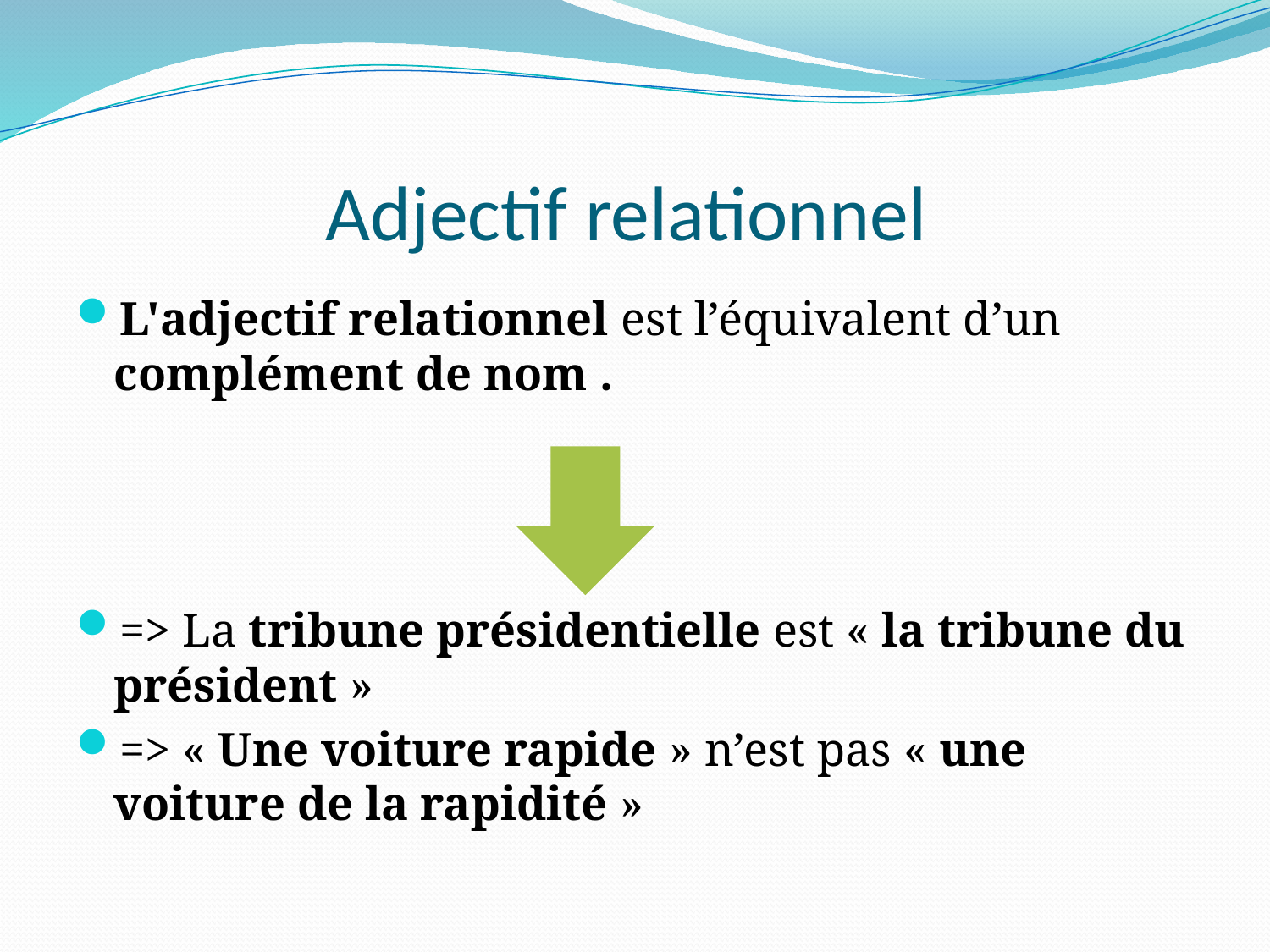

# Adjectif relationnel
L'adjectif relationnel est l’équivalent d’un complément de nom .

=> La tribune présidentielle est « la tribune du président »
=> « Une voiture rapide » n’est pas « une voiture de la rapidité »